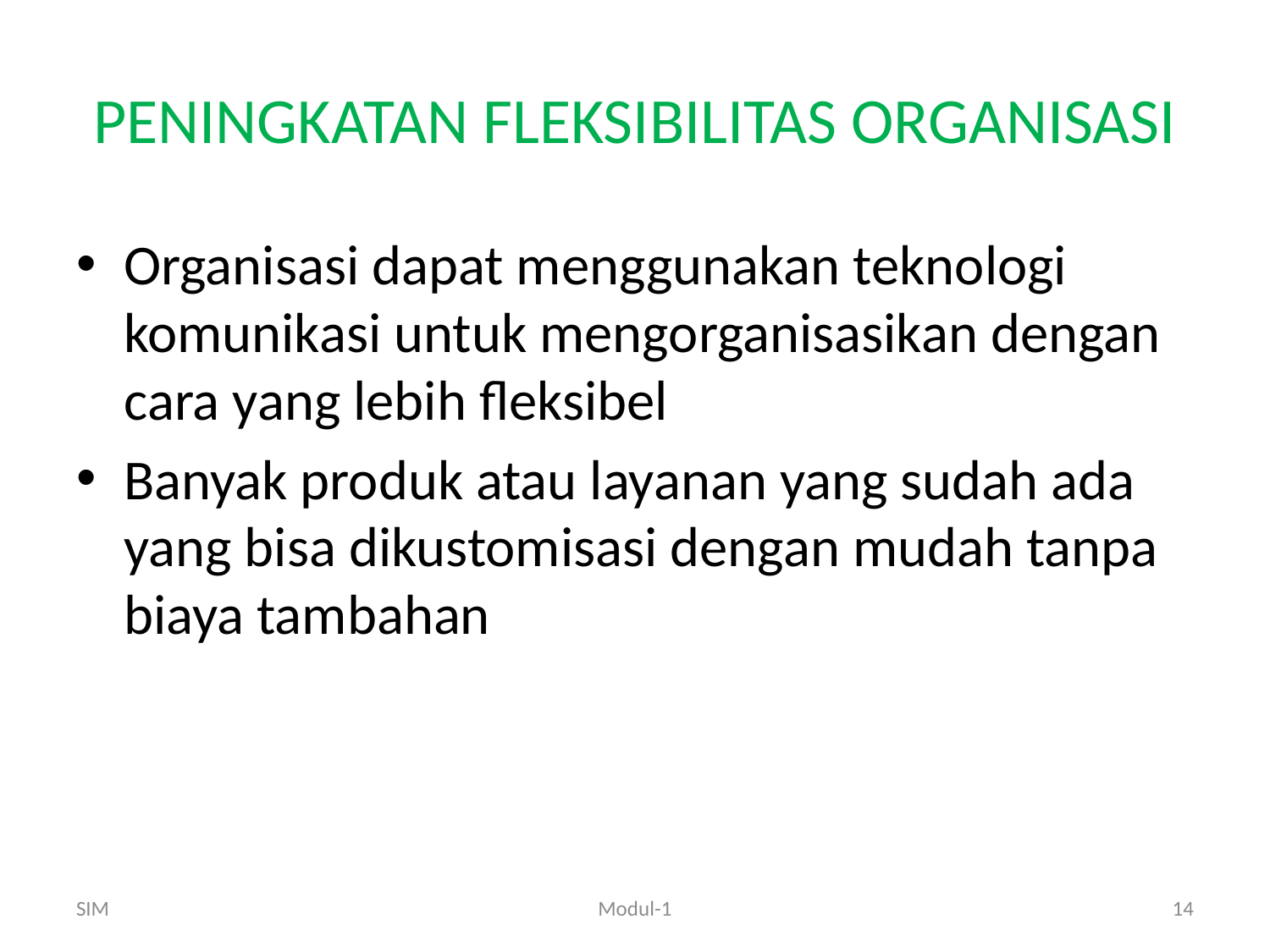

# PENINGKATAN FLEKSIBILITAS ORGANISASI
Organisasi dapat menggunakan teknologi komunikasi untuk mengorganisasikan dengan cara yang lebih fleksibel
Banyak produk atau layanan yang sudah ada yang bisa dikustomisasi dengan mudah tanpa biaya tambahan
SIM
Modul-1
14